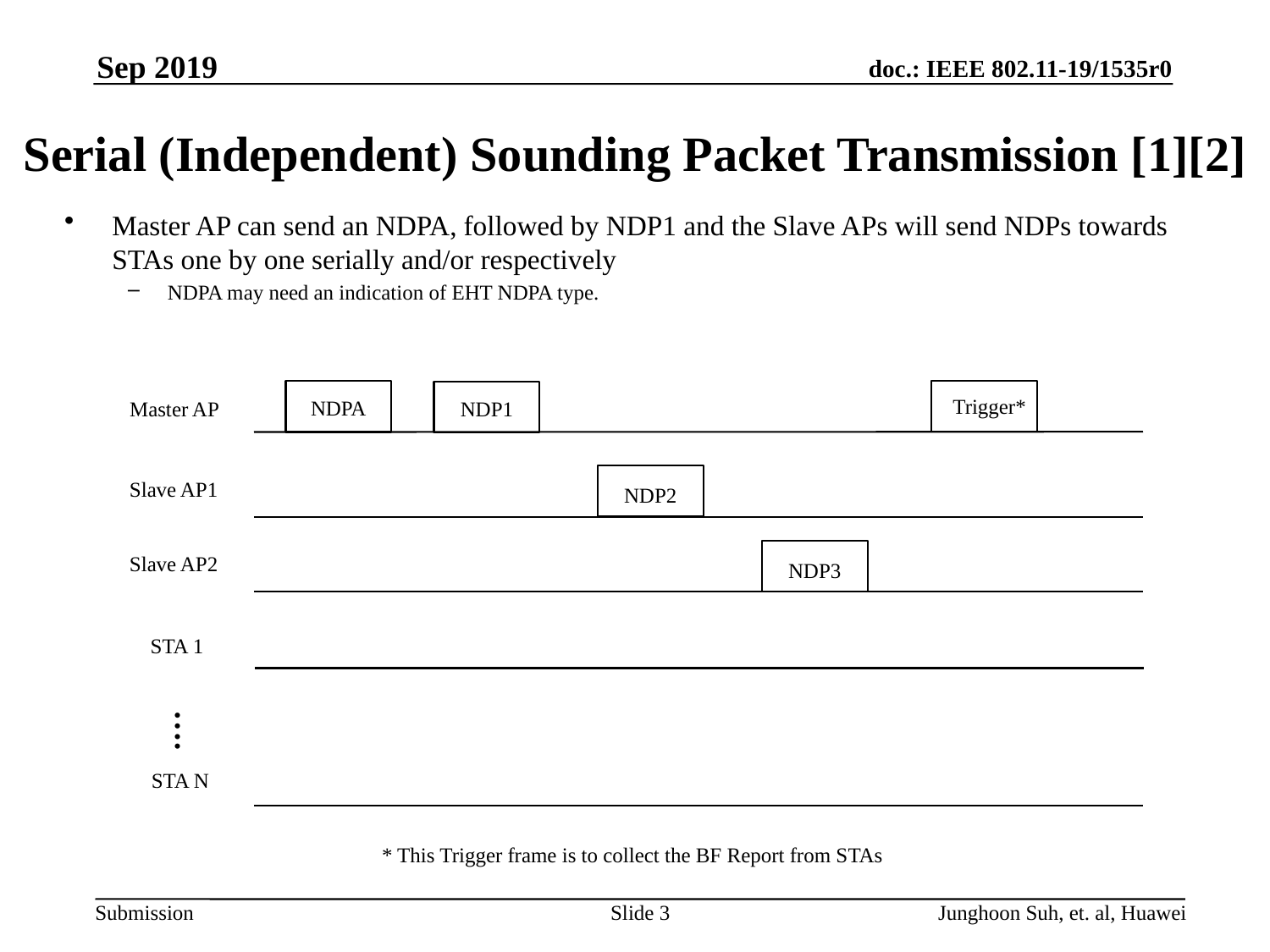

Sep 2019
# Serial (Independent) Sounding Packet Transmission [1][2]
Master AP can send an NDPA, followed by NDP1 and the Slave APs will send NDPs towards STAs one by one serially and/or respectively
NDPA may need an indication of EHT NDPA type.

Trigger*
NDPA
Master AP
NDP1

Slave AP1
NDP2

Slave AP2
NDP3
STA 1
….
STA N
* This Trigger frame is to collect the BF Report from STAs
Slide 3
Junghoon Suh, et. al, Huawei